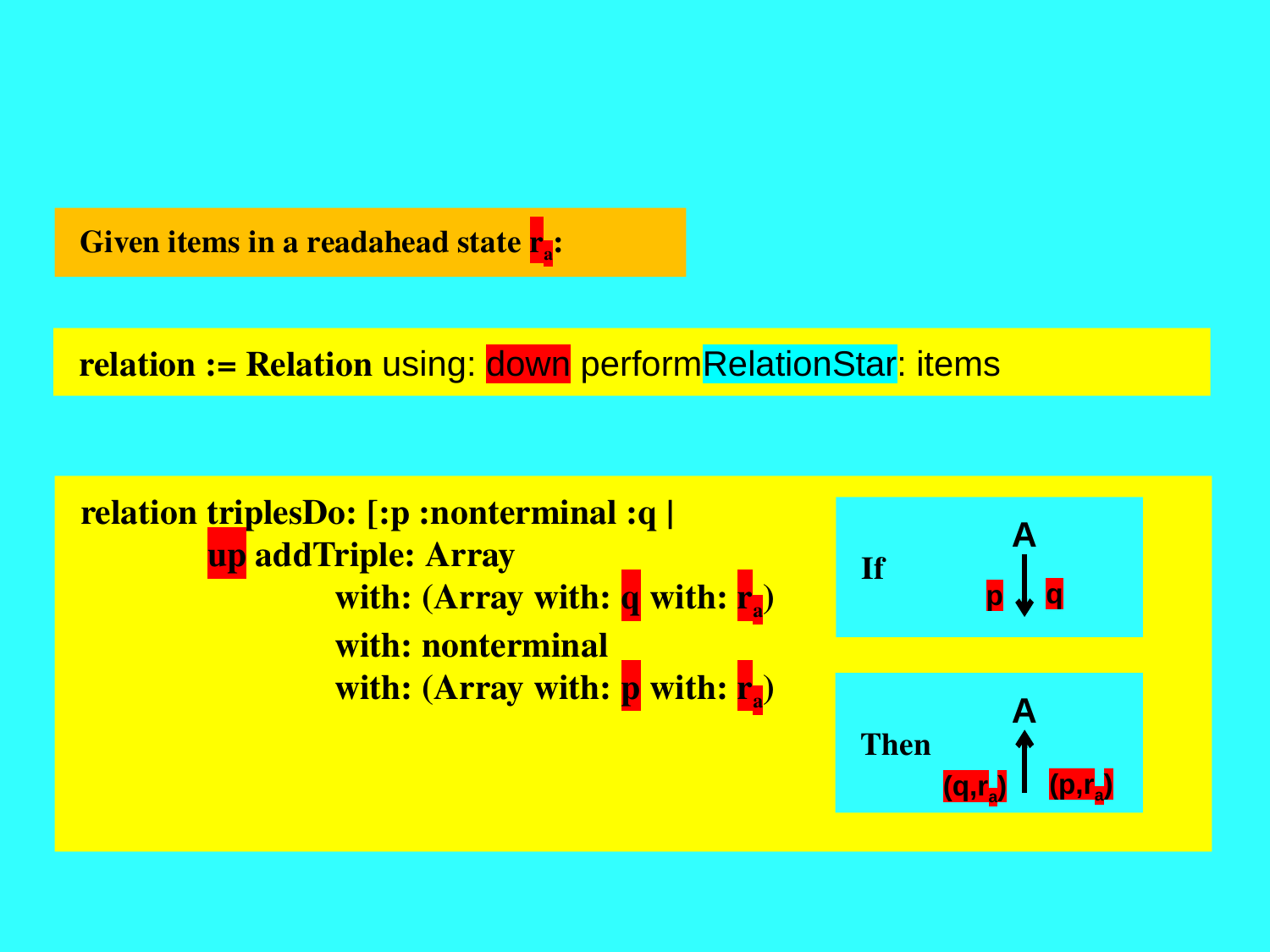

Given items in a readahead state ra:
relation := Relation using: down performRelationStar: items
relation triplesDo: [:p :nonterminal :q |
	up addTriple: Array
		with: (Array with: q with: ra)
		with: nonterminal
		with: (Array with: p with: ra)

If

q
p
A

Then

(p,ra)
(q,ra)
A